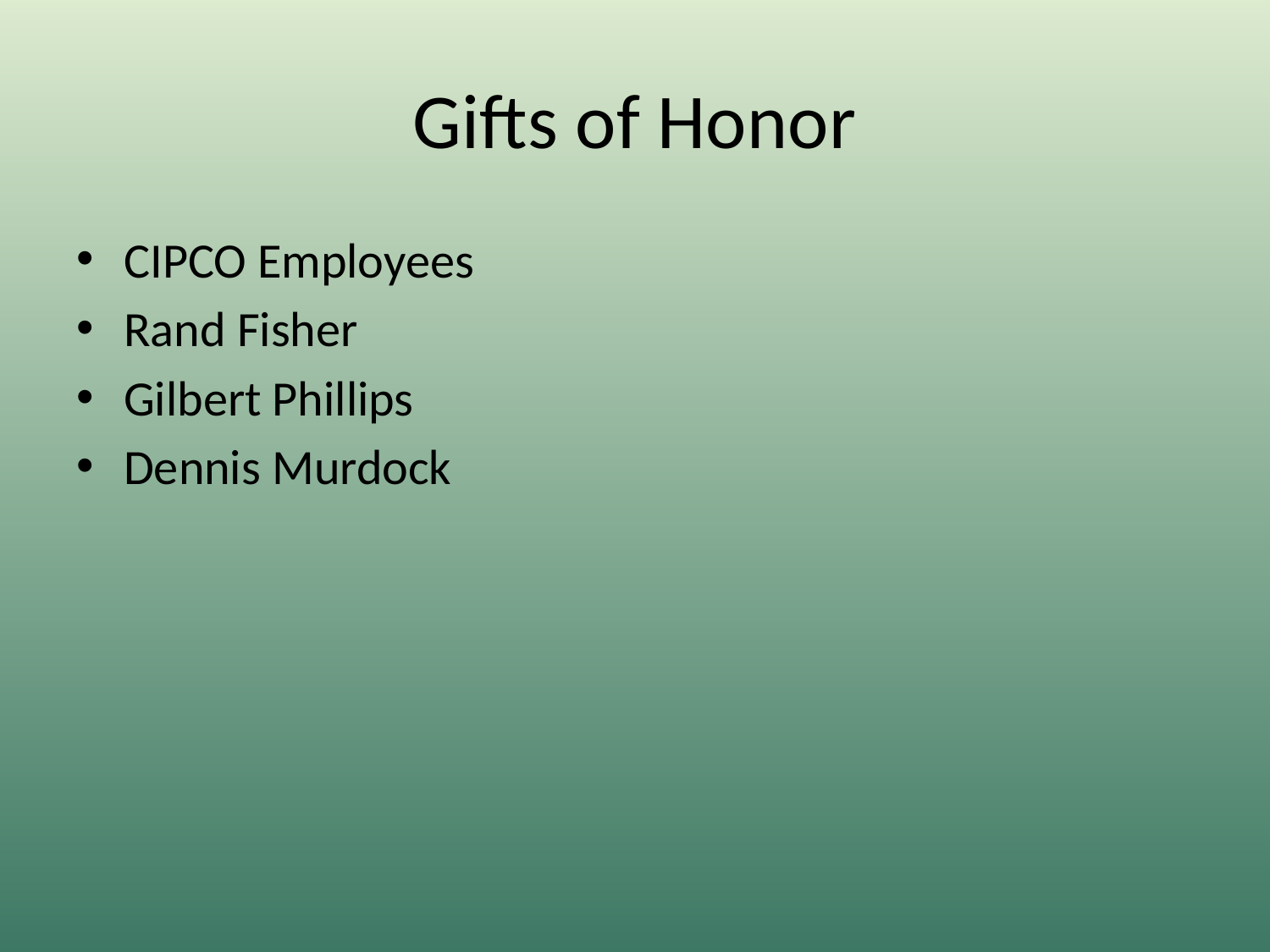

# Gifts of Honor
CIPCO Employees
Rand Fisher
Gilbert Phillips
Dennis Murdock